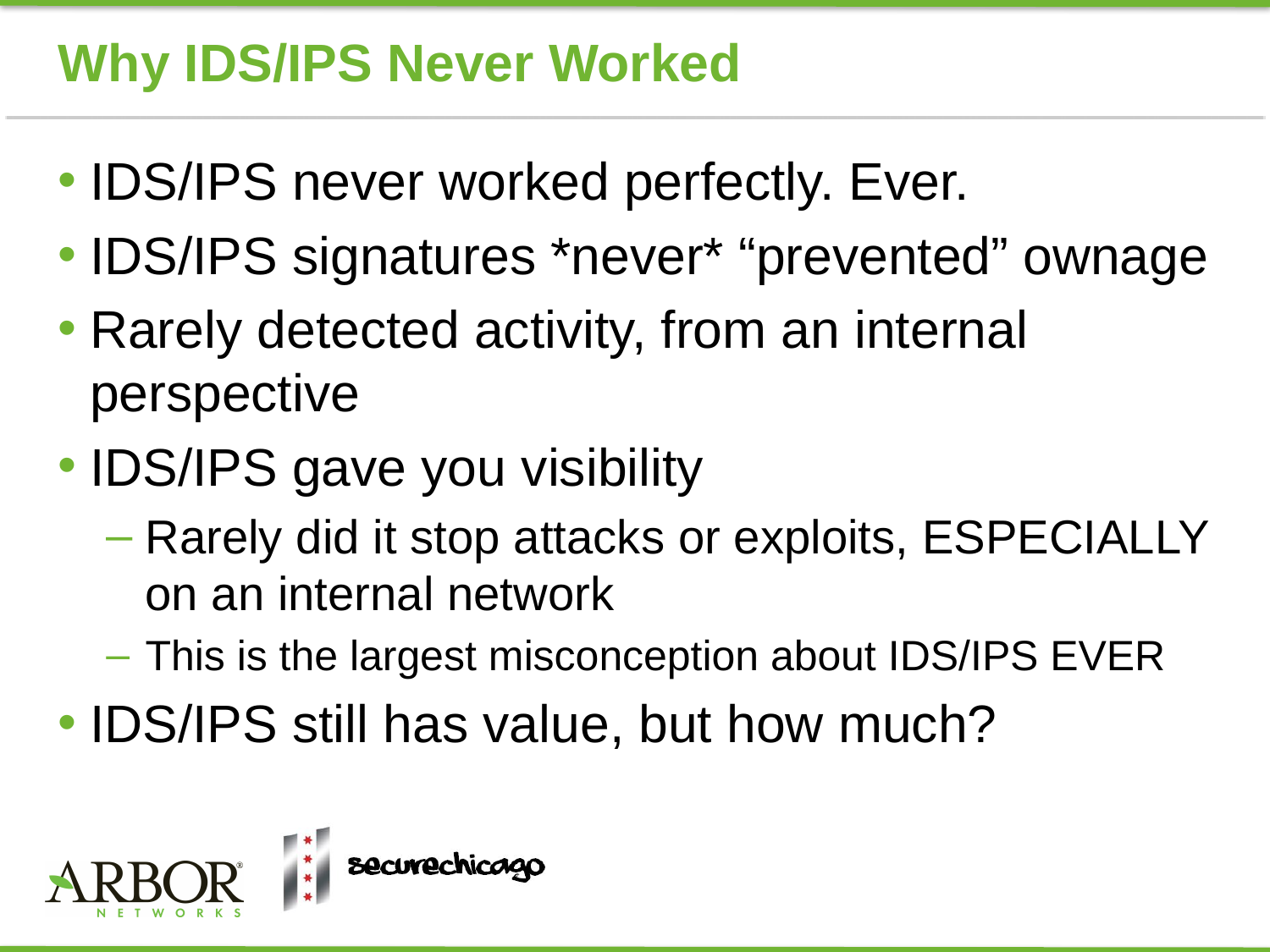

# Why IDS/IPS Never Worked
IDS/IPS never worked perfectly. Ever.
IDS/IPS signatures *never* “prevented” ownage
Rarely detected activity, from an internal perspective
IDS/IPS gave you visibility
Rarely did it stop attacks or exploits, ESPECIALLY on an internal network
This is the largest misconception about IDS/IPS EVER
IDS/IPS still has value, but how much?